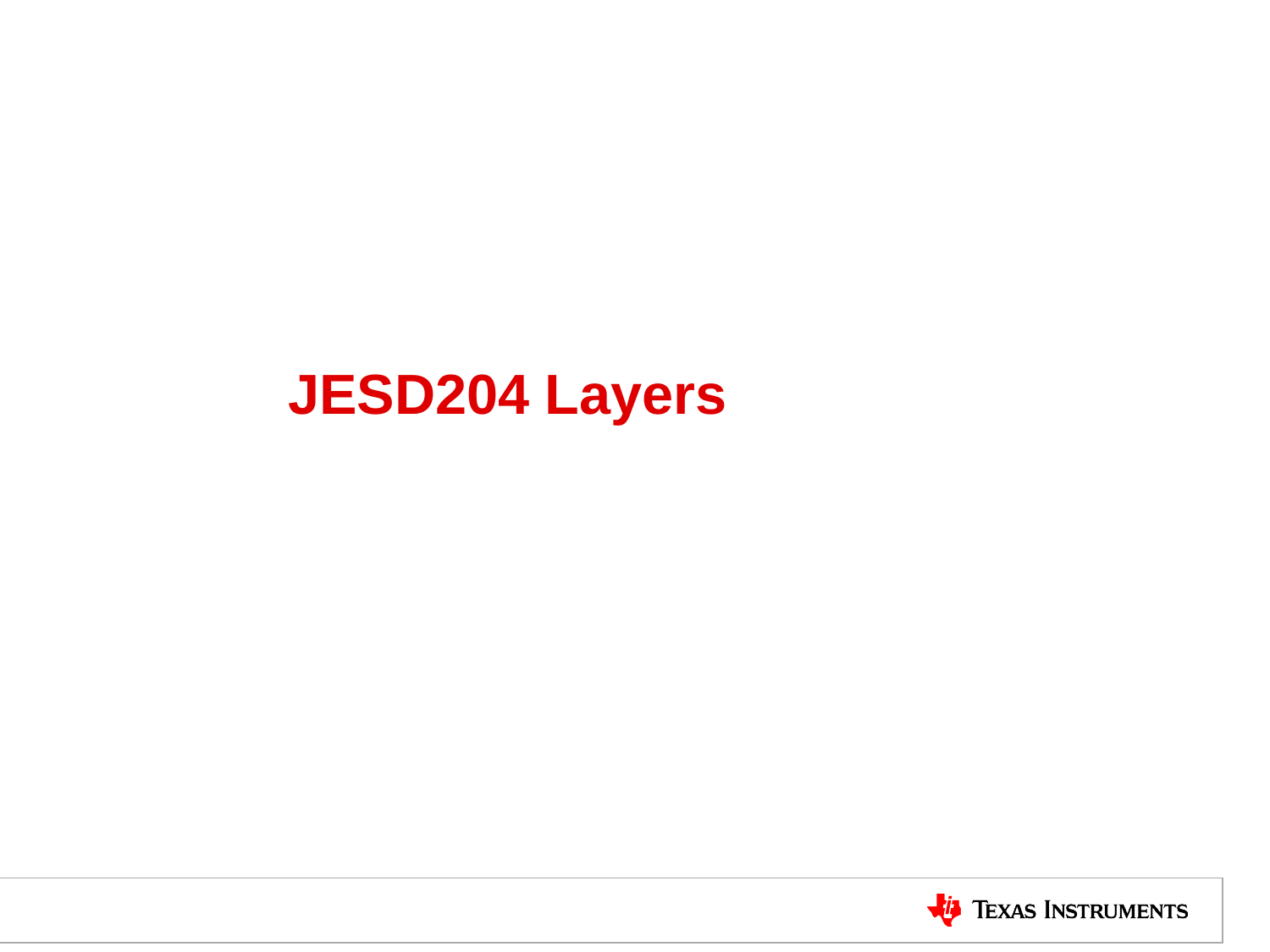

# JESD204 Layers
TI Information – NDA Required